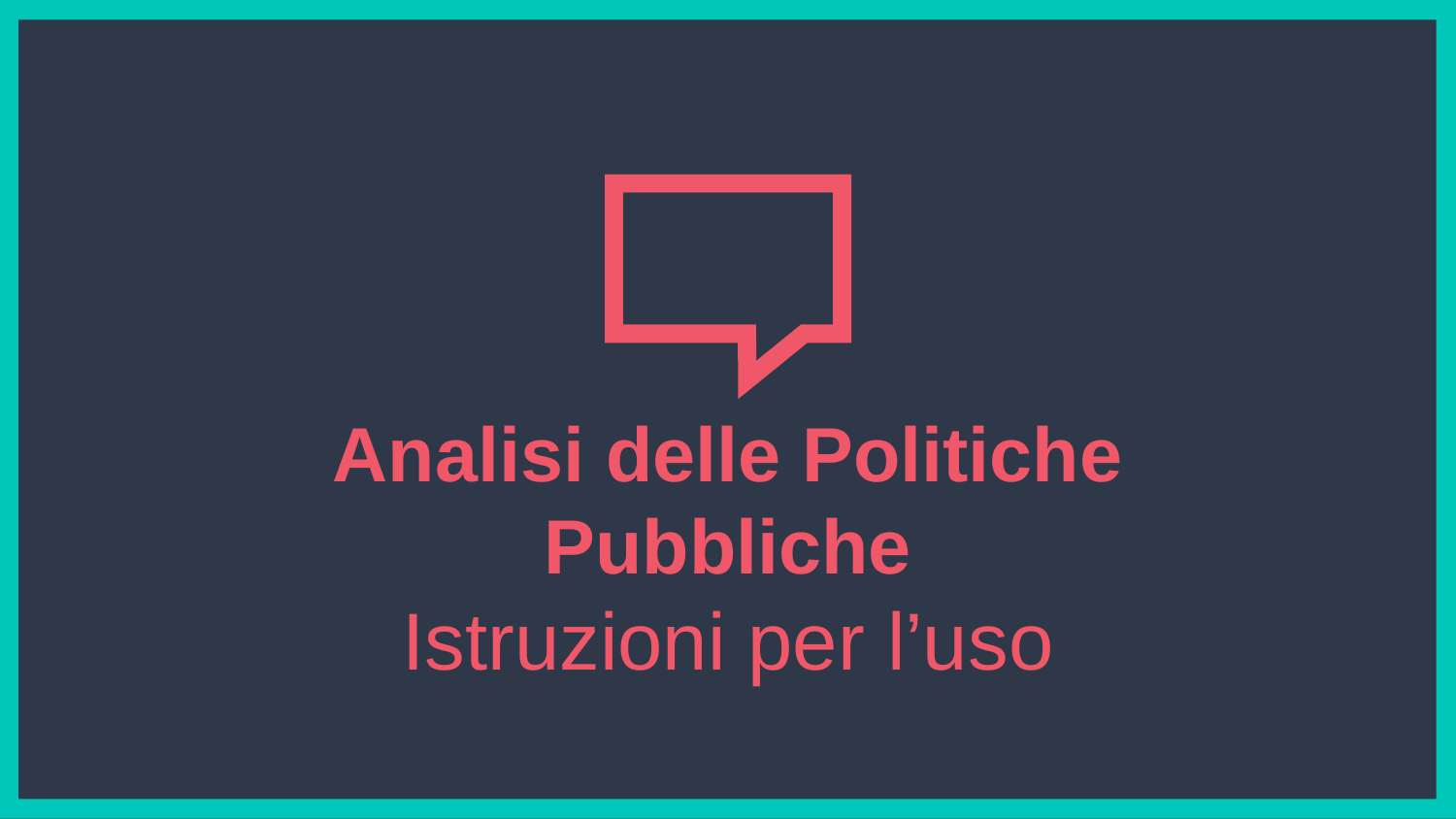

# Analisi delle Politiche Pubbliche Istruzioni per l’uso